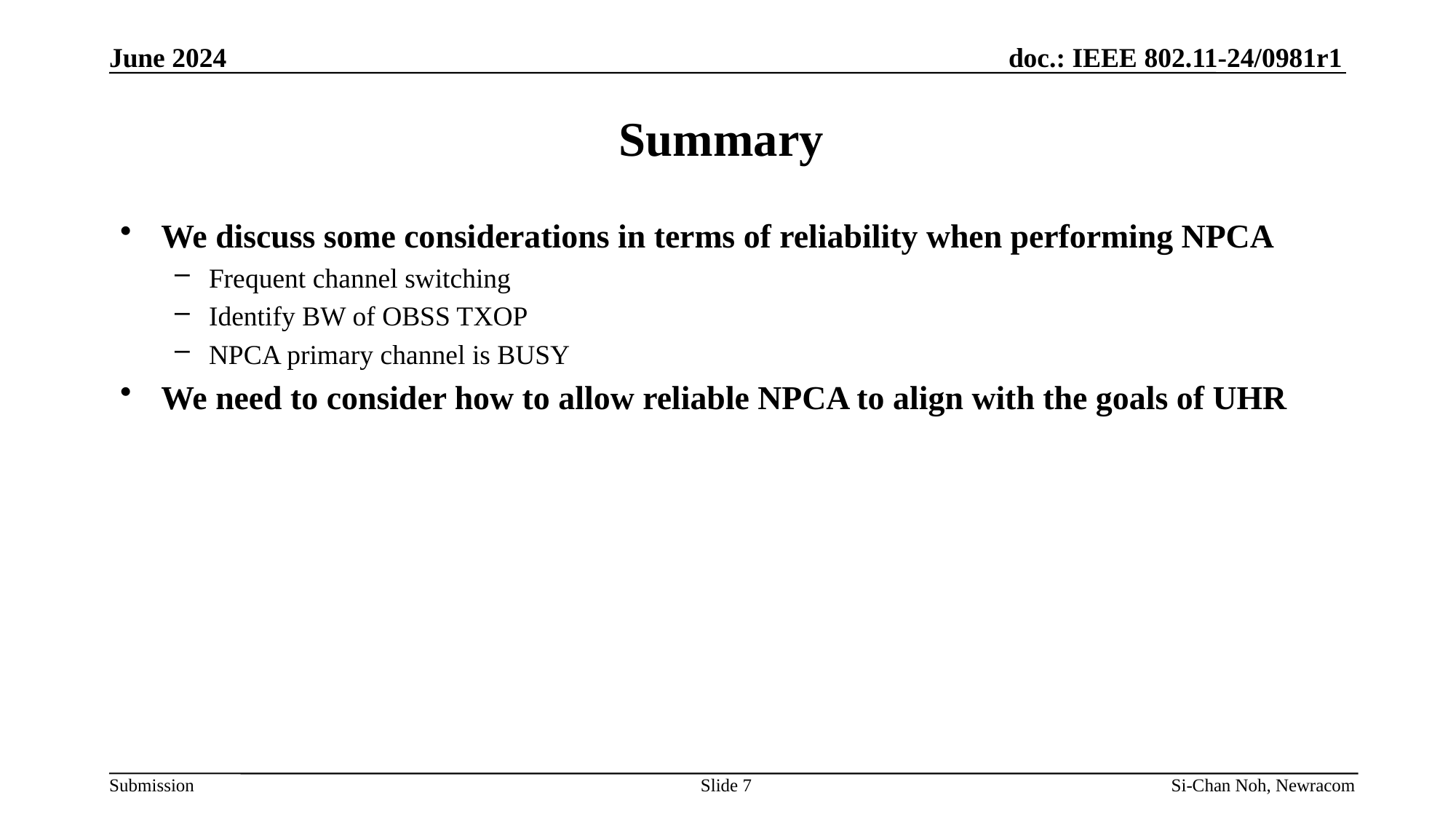

June 2024
# Summary
We discuss some considerations in terms of reliability when performing NPCA
Frequent channel switching
Identify BW of OBSS TXOP
NPCA primary channel is BUSY
We need to consider how to allow reliable NPCA to align with the goals of UHR

Slide 7
Si-Chan Noh, Newracom